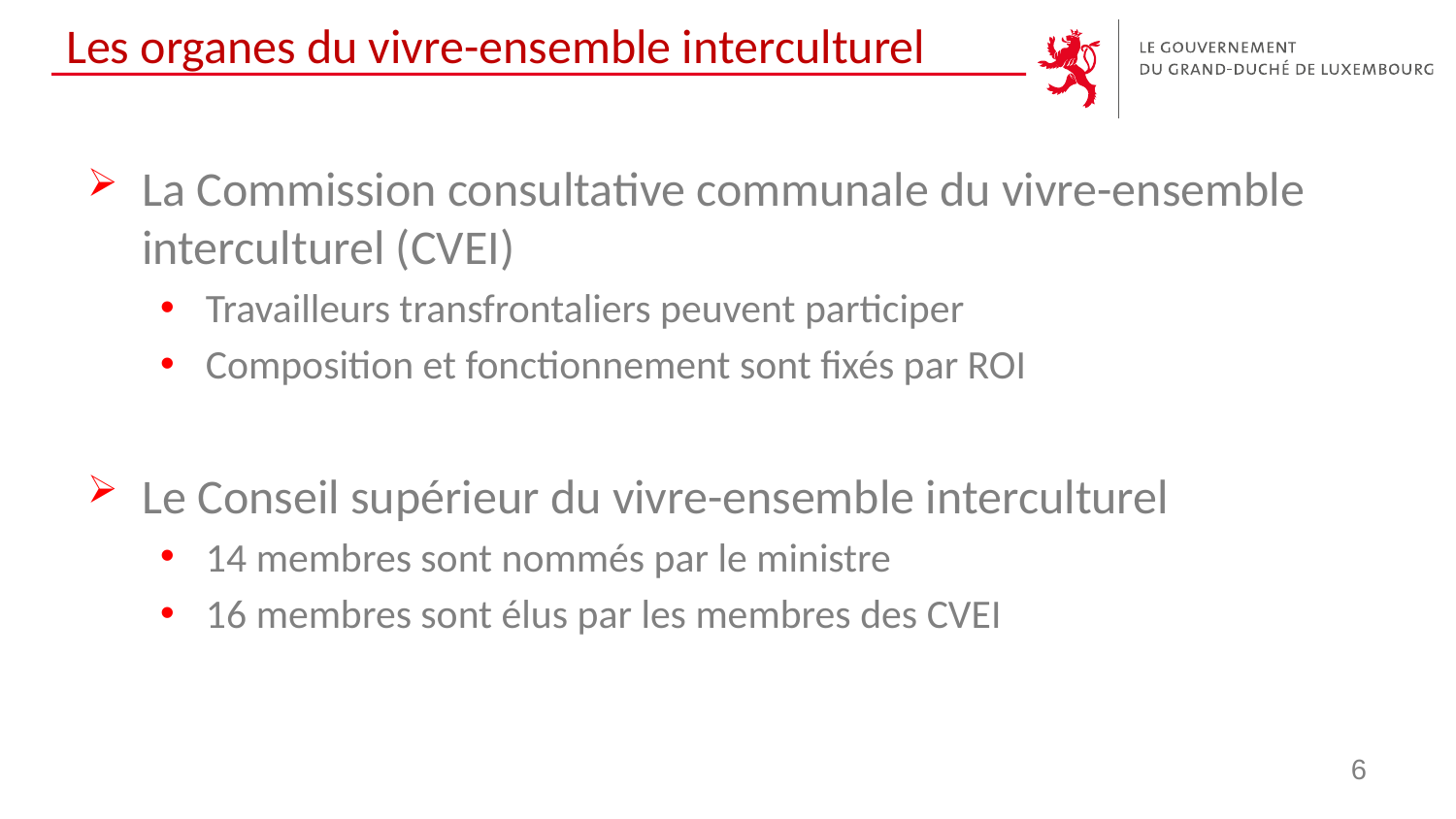

# Les organes du vivre-ensemble interculturel
La Commission consultative communale du vivre-ensemble interculturel (CVEI)
Travailleurs transfrontaliers peuvent participer
Composition et fonctionnement sont fixés par ROI

Le Conseil supérieur du vivre-ensemble interculturel
14 membres sont nommés par le ministre
16 membres sont élus par les membres des CVEI
6